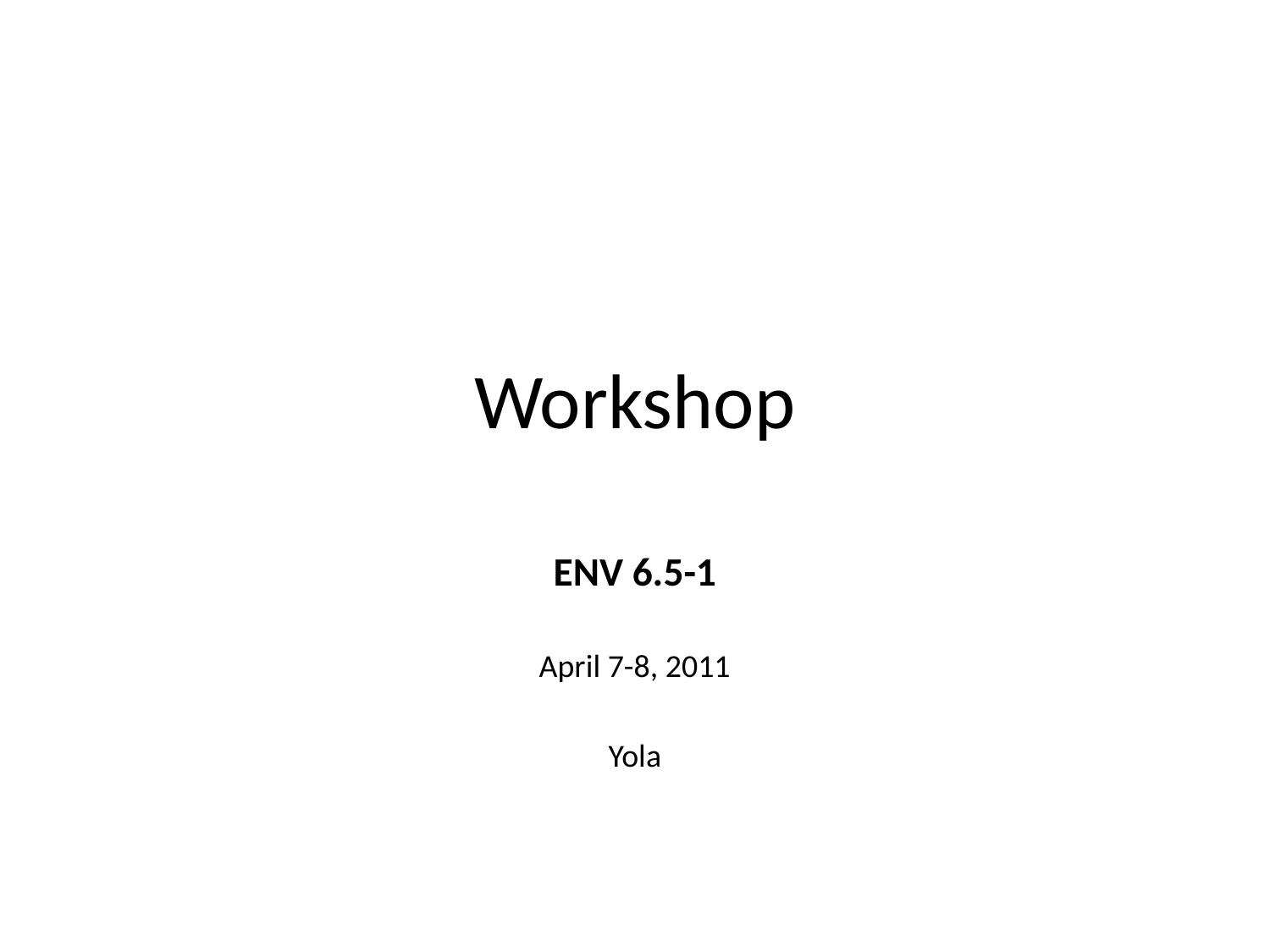

# Workshop
ENV 6.5-1

April 7-8, 2011

Yola